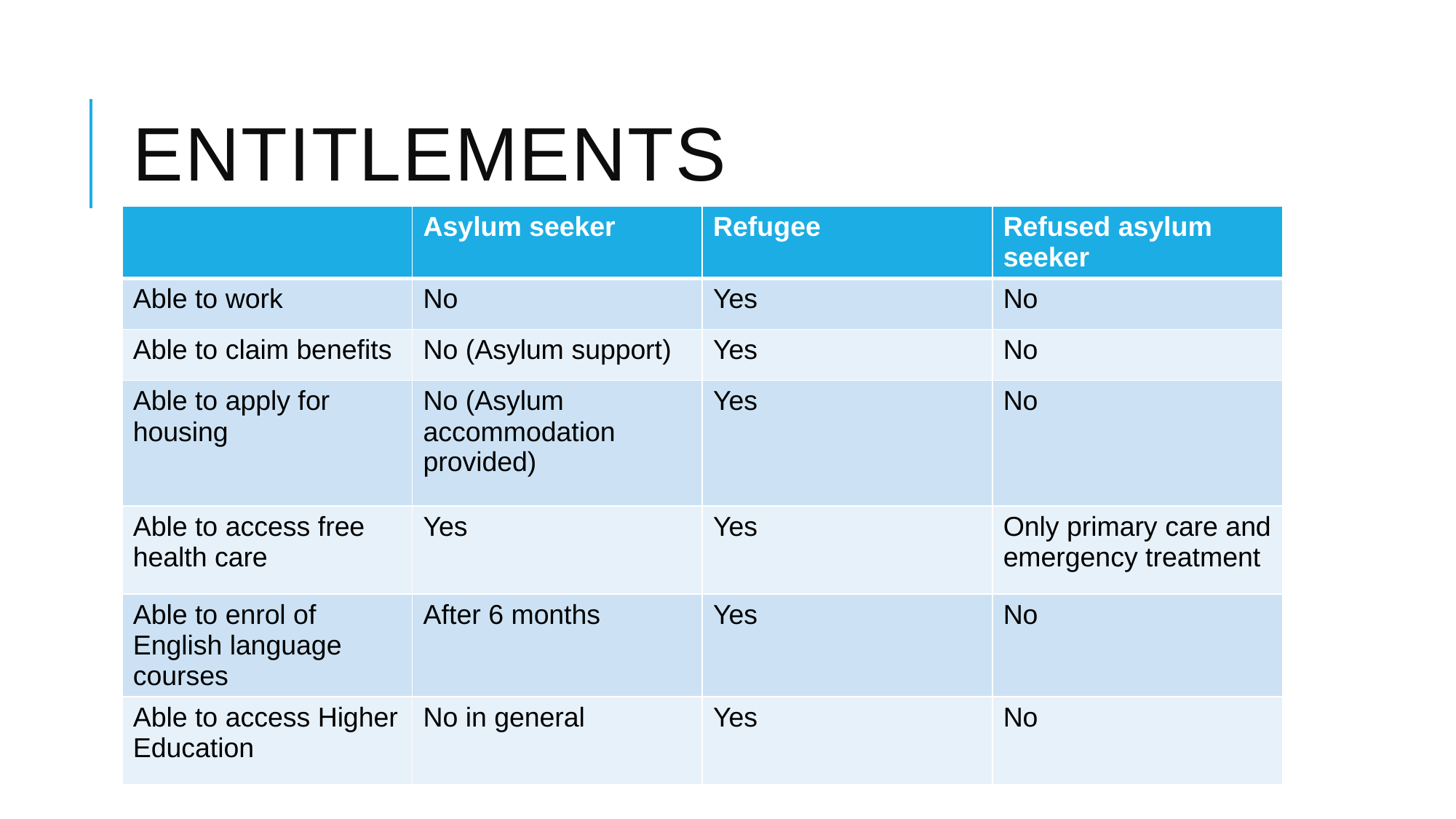

# entitlements
|  | Asylum seeker | Refugee | Refused asylum seeker |
| --- | --- | --- | --- |
| Able to work | No | Yes | No |
| Able to claim benefits | No (Asylum support) | Yes | No |
| Able to apply for housing | No (Asylum accommodation provided) | Yes | No |
| Able to access free health care | Yes | Yes | Only primary care and emergency treatment |
| Able to enrol of English language courses | After 6 months | Yes | No |
| Able to access Higher Education | No in general | Yes | No |